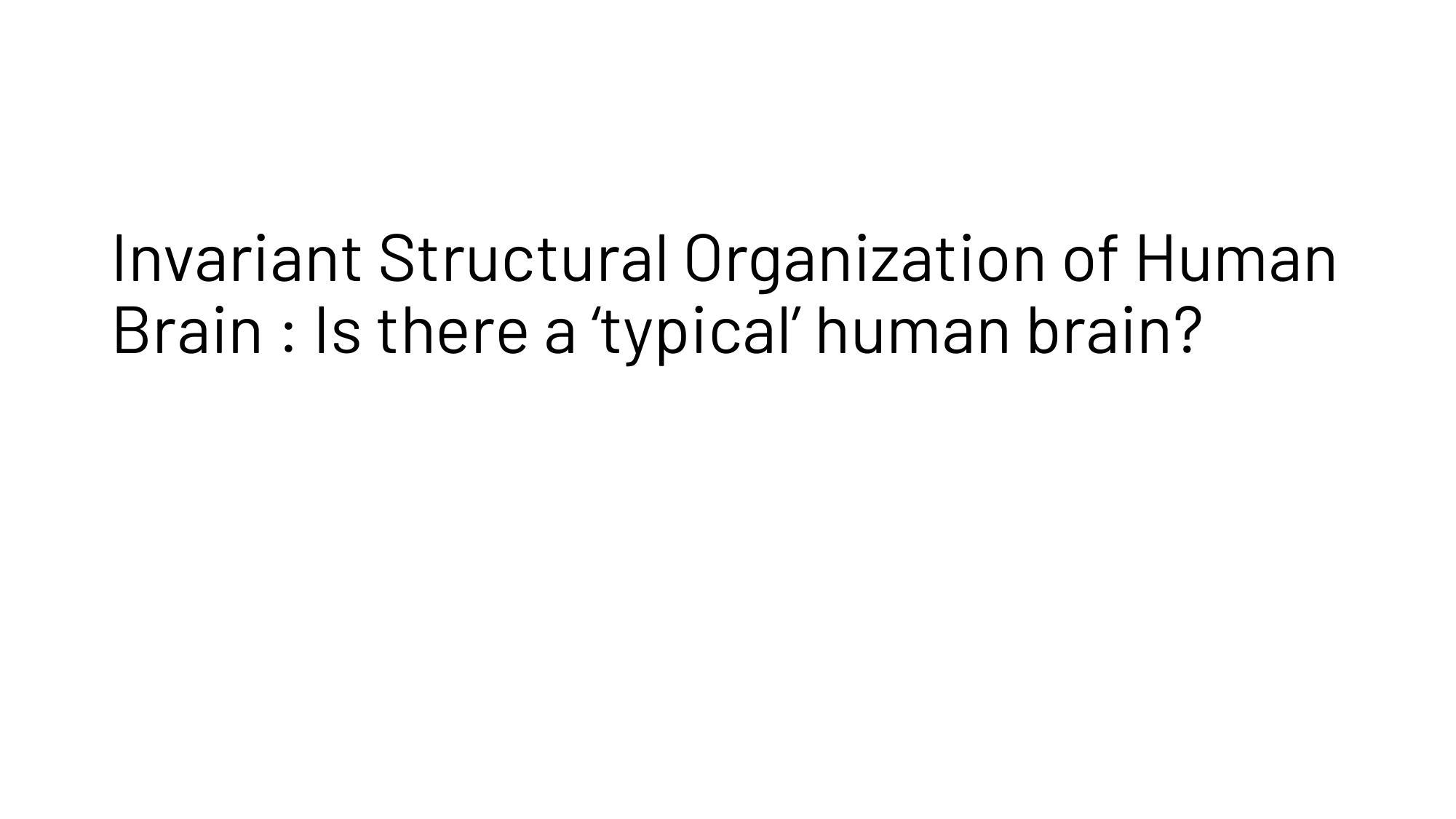

Invariant Structural Organization of Human Brain : Is there a ‘typical’ human brain?